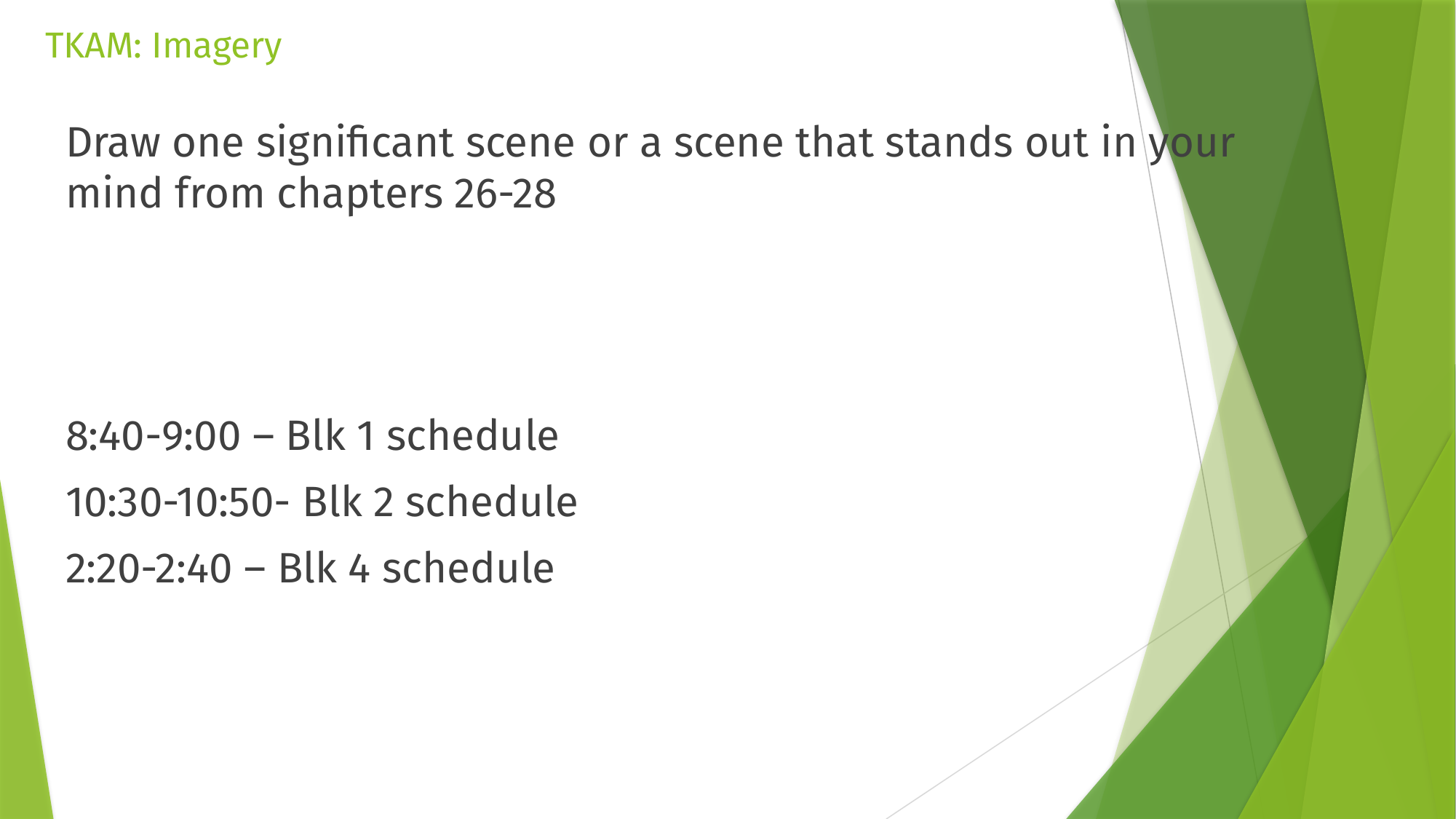

# TKAM: Imagery
Draw one significant scene or a scene that stands out in your mind from chapters 26-28

8:40-9:00 – Blk 1 schedule
10:30-10:50- Blk 2 schedule
2:20-2:40 – Blk 4 schedule